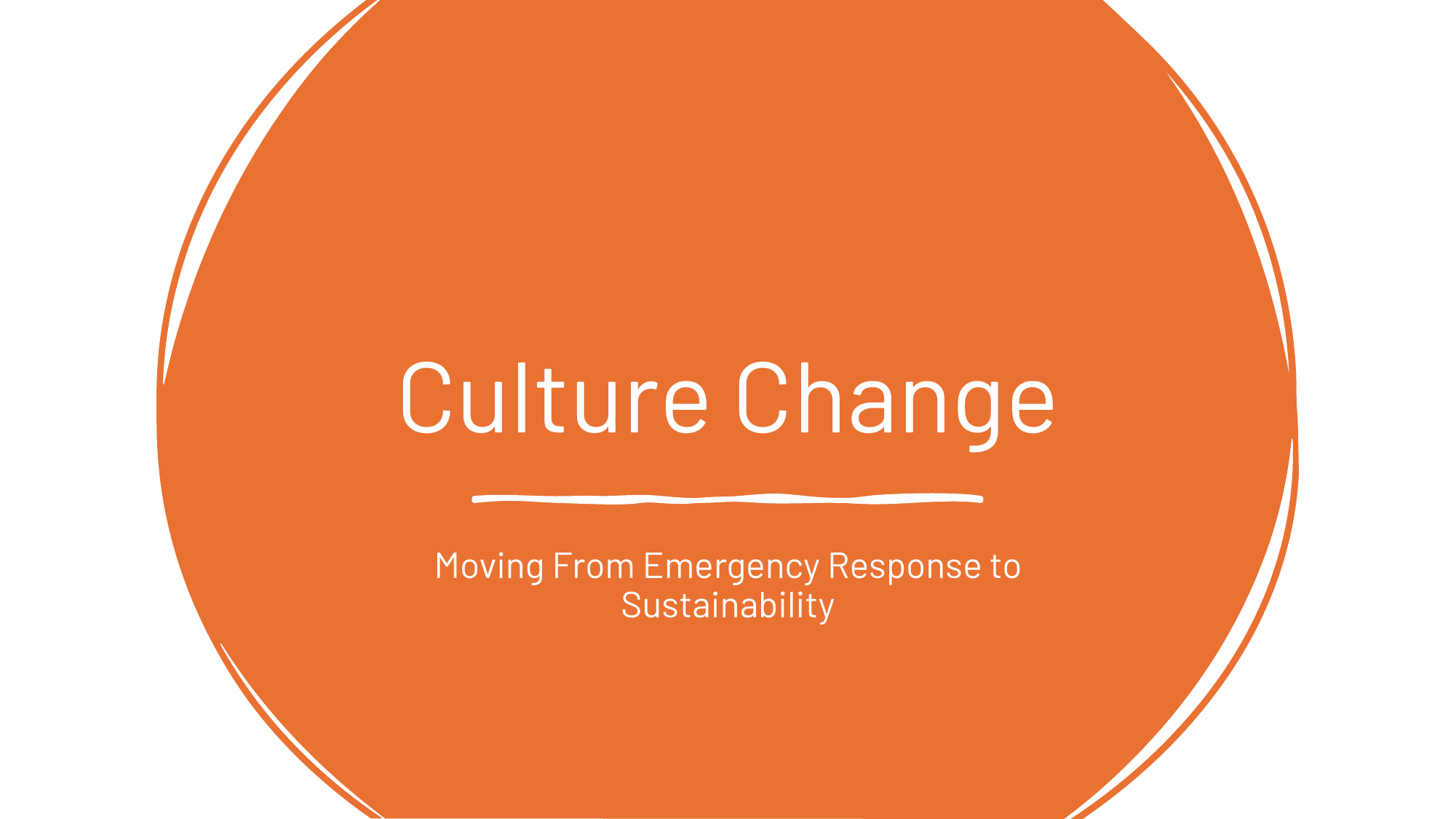

# Culture Change

Moving From Emergency Response to Sustainability